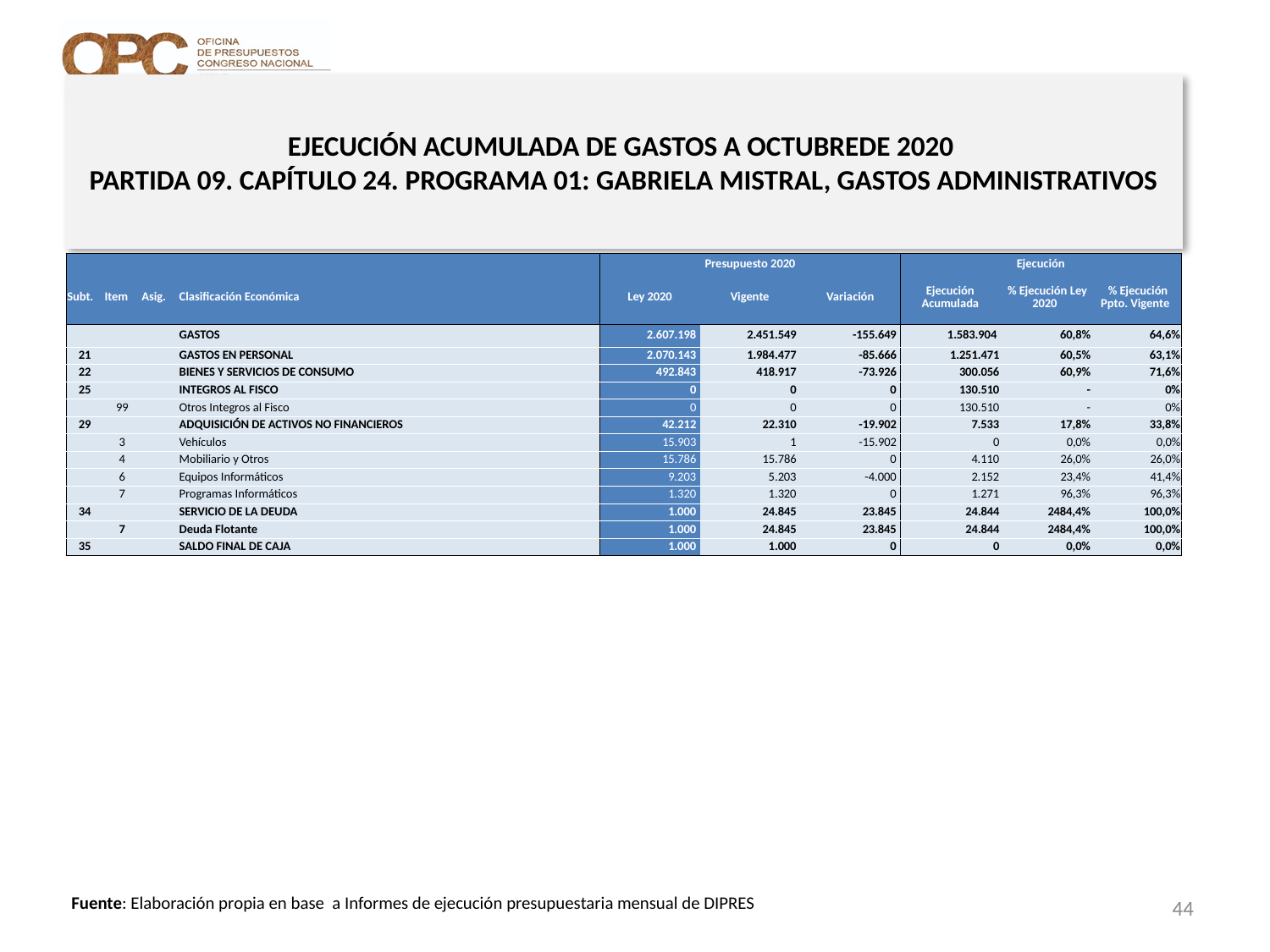

# EJECUCIÓN ACUMULADA DE GASTOS A OCTUBREDE 2020 PARTIDA 09. CAPÍTULO 24. PROGRAMA 01: GABRIELA MISTRAL, GASTOS ADMINISTRATIVOS
en miles de pesos 2020
|  |  |  |  | Presupuesto 2020 |  |  | Ejecución |  |  |
| --- | --- | --- | --- | --- | --- | --- | --- | --- | --- |
| Subt. | Item | Asig. | Clasificación Económica | Ley 2020 | Vigente | Variación | Ejecución Acumulada | % Ejecución Ley 2020 | % Ejecución Ppto. Vigente |
|  |  |  | GASTOS | 2.607.198 | 2.451.549 | -155.649 | 1.583.904 | 60,8% | 64,6% |
| 21 |  |  | GASTOS EN PERSONAL | 2.070.143 | 1.984.477 | -85.666 | 1.251.471 | 60,5% | 63,1% |
| 22 |  |  | BIENES Y SERVICIOS DE CONSUMO | 492.843 | 418.917 | -73.926 | 300.056 | 60,9% | 71,6% |
| 25 |  |  | INTEGROS AL FISCO | 0 | 0 | 0 | 130.510 | - | 0% |
|  | 99 |  | Otros Integros al Fisco | 0 | 0 | 0 | 130.510 | - | 0% |
| 29 |  |  | ADQUISICIÓN DE ACTIVOS NO FINANCIEROS | 42.212 | 22.310 | -19.902 | 7.533 | 17,8% | 33,8% |
|  | 3 |  | Vehículos | 15.903 | 1 | -15.902 | 0 | 0,0% | 0,0% |
|  | 4 |  | Mobiliario y Otros | 15.786 | 15.786 | 0 | 4.110 | 26,0% | 26,0% |
|  | 6 |  | Equipos Informáticos | 9.203 | 5.203 | -4.000 | 2.152 | 23,4% | 41,4% |
|  | 7 |  | Programas Informáticos | 1.320 | 1.320 | 0 | 1.271 | 96,3% | 96,3% |
| 34 |  |  | SERVICIO DE LA DEUDA | 1.000 | 24.845 | 23.845 | 24.844 | 2484,4% | 100,0% |
|  | 7 |  | Deuda Flotante | 1.000 | 24.845 | 23.845 | 24.844 | 2484,4% | 100,0% |
| 35 |  |  | SALDO FINAL DE CAJA | 1.000 | 1.000 | 0 | 0 | 0,0% | 0,0% |
44